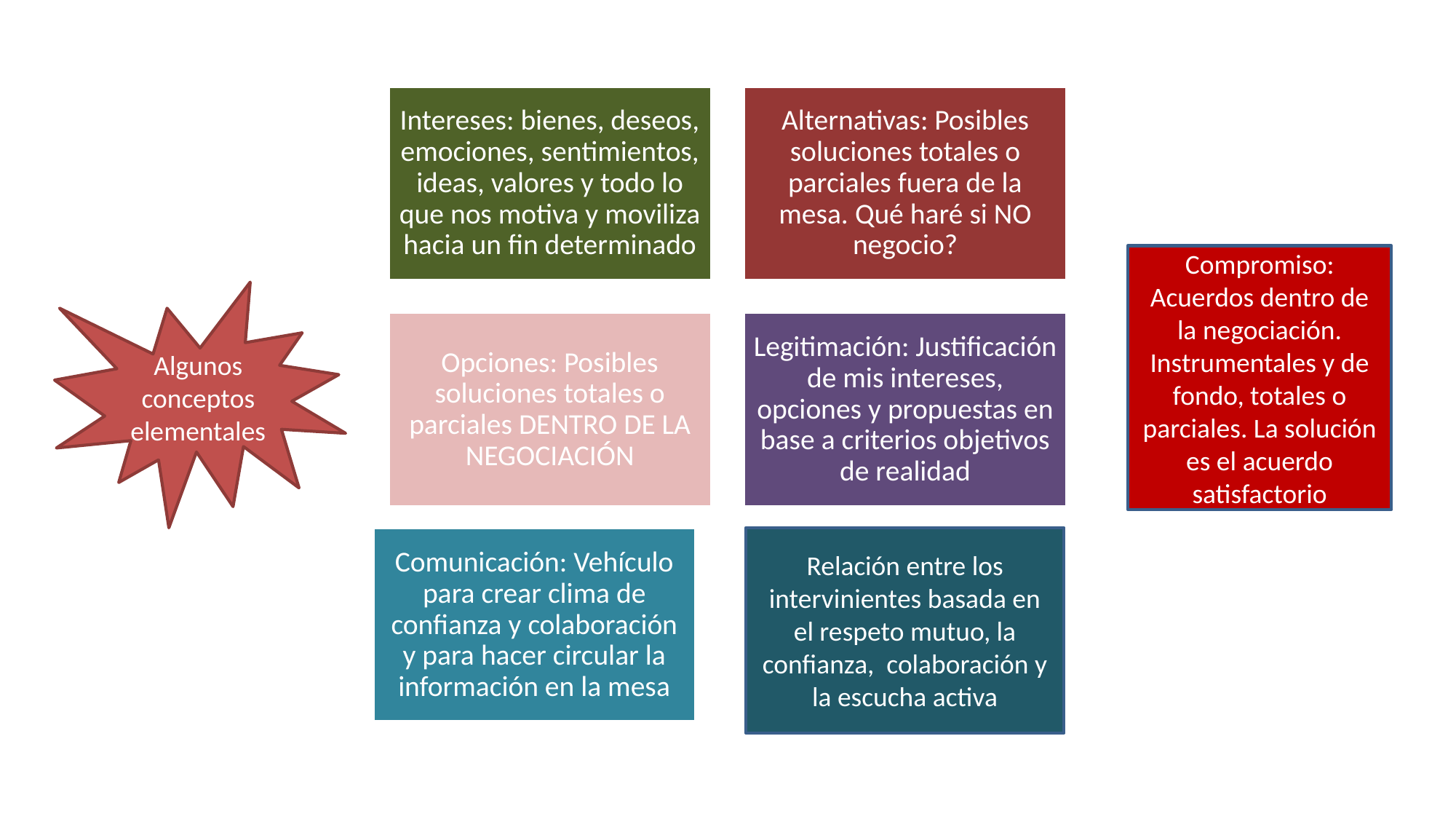

Intereses: bienes, deseos, emociones, sentimientos, ideas, valores y todo lo que nos motiva y moviliza hacia un fin determinado
Alternativas: Posibles soluciones totales o parciales fuera de la mesa. Qué haré si NO negocio?
Opciones: Posibles soluciones totales o parciales DENTRO DE LA NEGOCIACIÓN
Legitimación: Justificación de mis intereses, opciones y propuestas en base a criterios objetivos de realidad
Comunicación: Vehículo para crear clima de confianza y colaboración y para hacer circular la información en la mesa
Compromiso: Acuerdos dentro de la negociación. Instrumentales y de fondo, totales o parciales. La solución es el acuerdo satisfactorio
Algunos conceptos elementales
Relación entre los intervinientes basada en el respeto mutuo, la confianza,  colaboración y la escucha activa